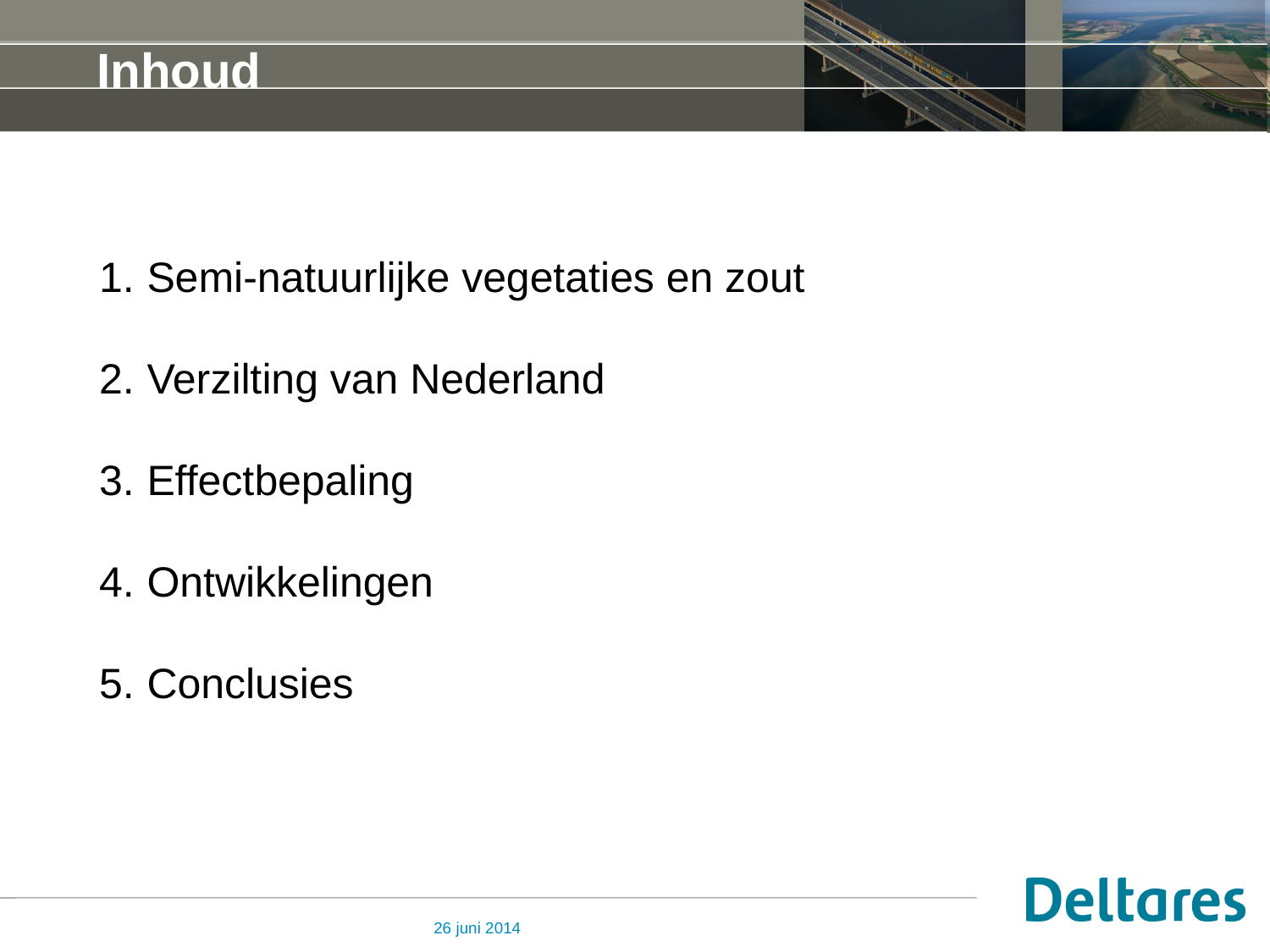

# Inhoud
Semi-natuurlijke vegetaties en zout

Verzilting van Nederland

Effectbepaling

Ontwikkelingen

Conclusies

26 juni 2014